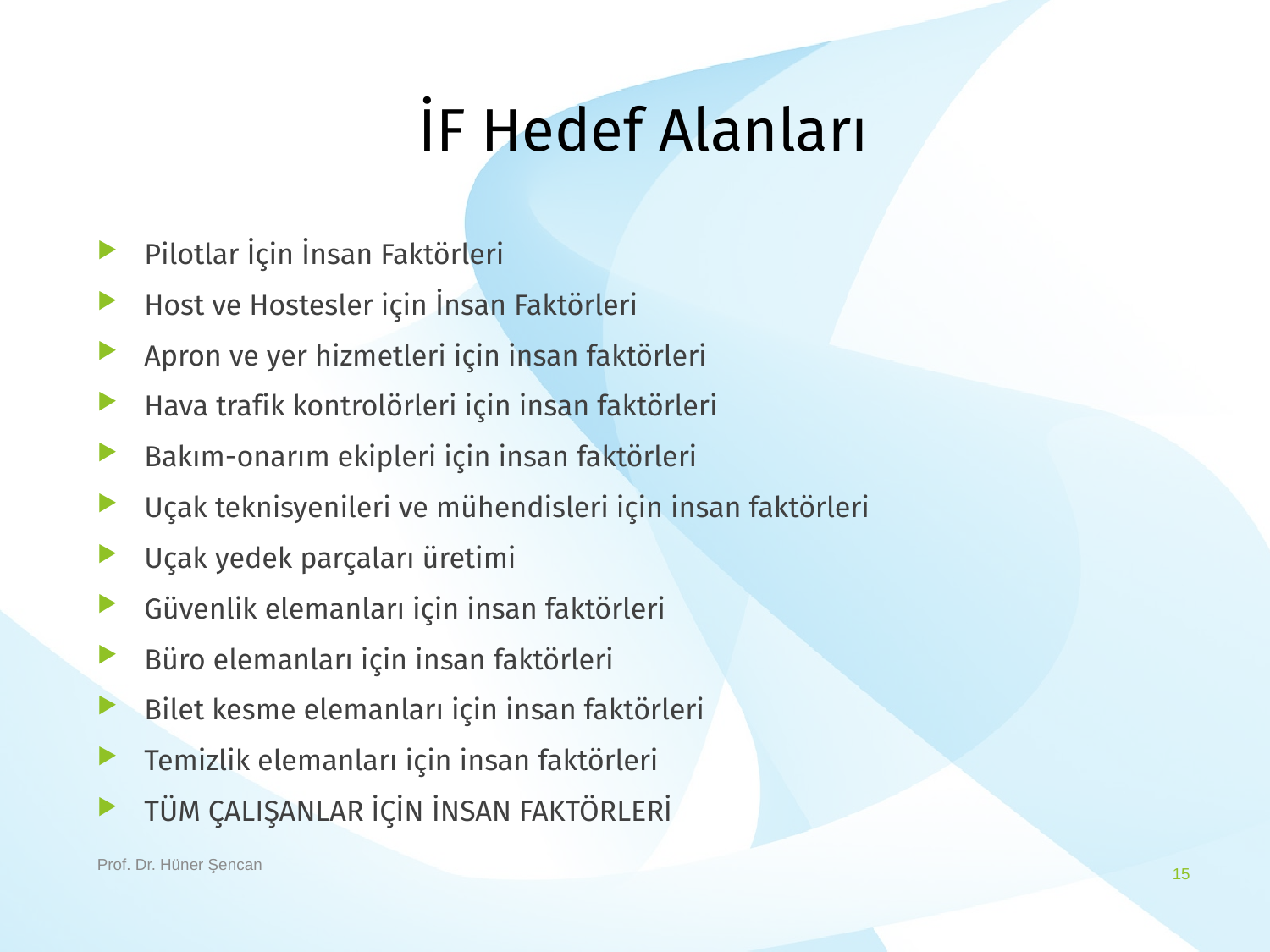

# İF Hedef Alanları
Pilotlar İçin İnsan Faktörleri
Host ve Hostesler için İnsan Faktörleri
Apron ve yer hizmetleri için insan faktörleri
Hava trafik kontrolörleri için insan faktörleri
Bakım-onarım ekipleri için insan faktörleri
Uçak teknisyenileri ve mühendisleri için insan faktörleri
Uçak yedek parçaları üretimi
Güvenlik elemanları için insan faktörleri
Büro elemanları için insan faktörleri
Bilet kesme elemanları için insan faktörleri
Temizlik elemanları için insan faktörleri
TÜM ÇALIŞANLAR İÇİN İNSAN FAKTÖRLERİ

Prof. Dr. Hüner Şencan
15